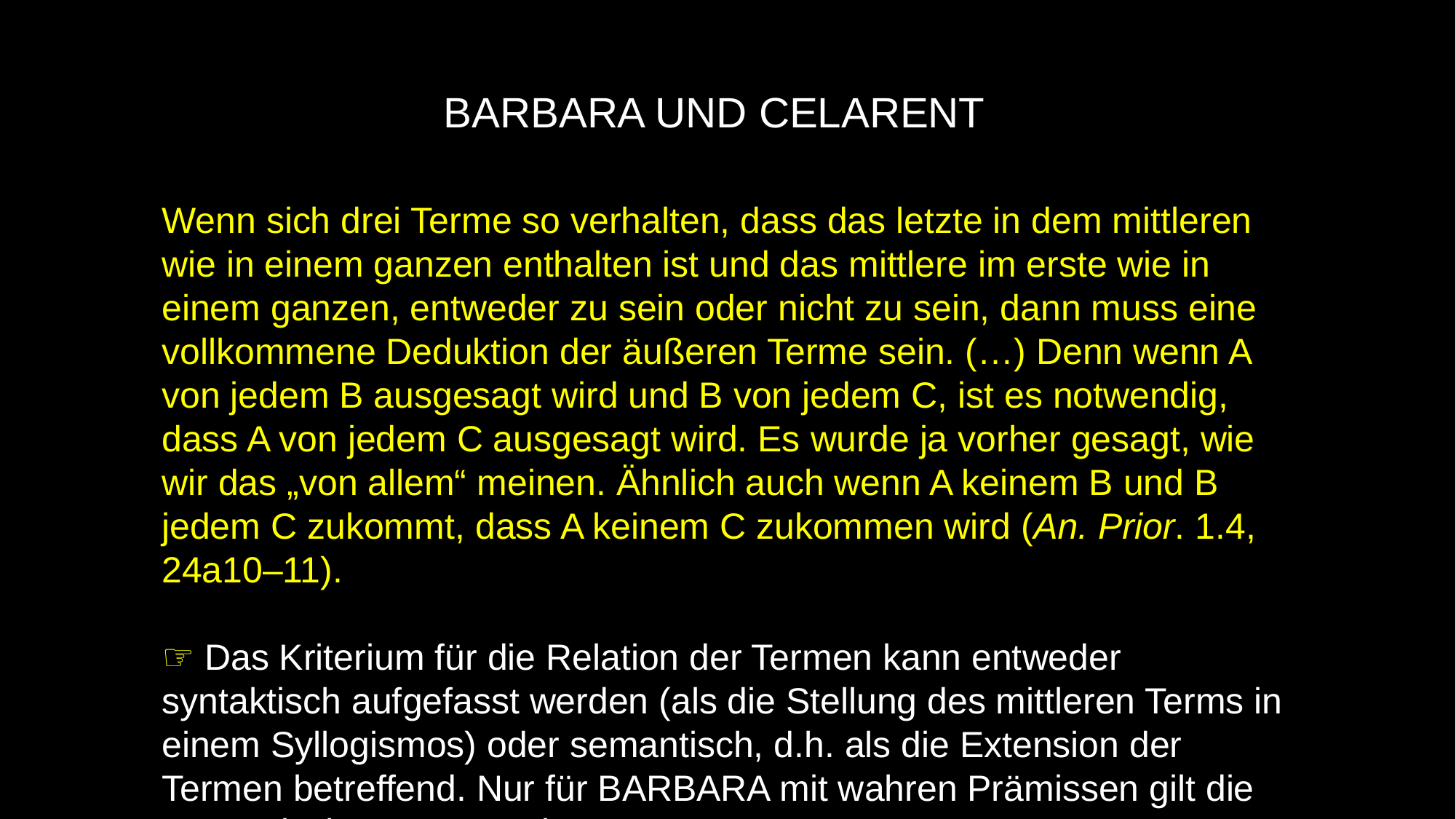

BARBARA und CELARENT
Wenn sich drei Terme so verhalten, dass das letzte in dem mittleren wie in einem ganzen enthalten ist und das mittlere im erste wie in einem ganzen, entweder zu sein oder nicht zu sein, dann muss eine vollkommene Deduktion der äußeren Terme sein. (…) Denn wenn A von jedem B ausgesagt wird und B von jedem C, ist es notwendig, dass A von jedem C ausgesagt wird. Es wurde ja vorher gesagt, wie wir das „von allem“ meinen. Ähnlich auch wenn A keinem B und B jedem C zukommt, dass A keinem C zukommen wird (An. Prior. 1.4, 24a10–11).

☞ Das Kriterium für die Relation der Termen kann entweder syntaktisch aufgefasst werden (als die Stellung des mittleren Terms in einem Syllogismos) oder semantisch, d.h. als die Extension der Termen betreffend. Nur für BARBARA mit wahren Prämissen gilt die semantische Interpretation.